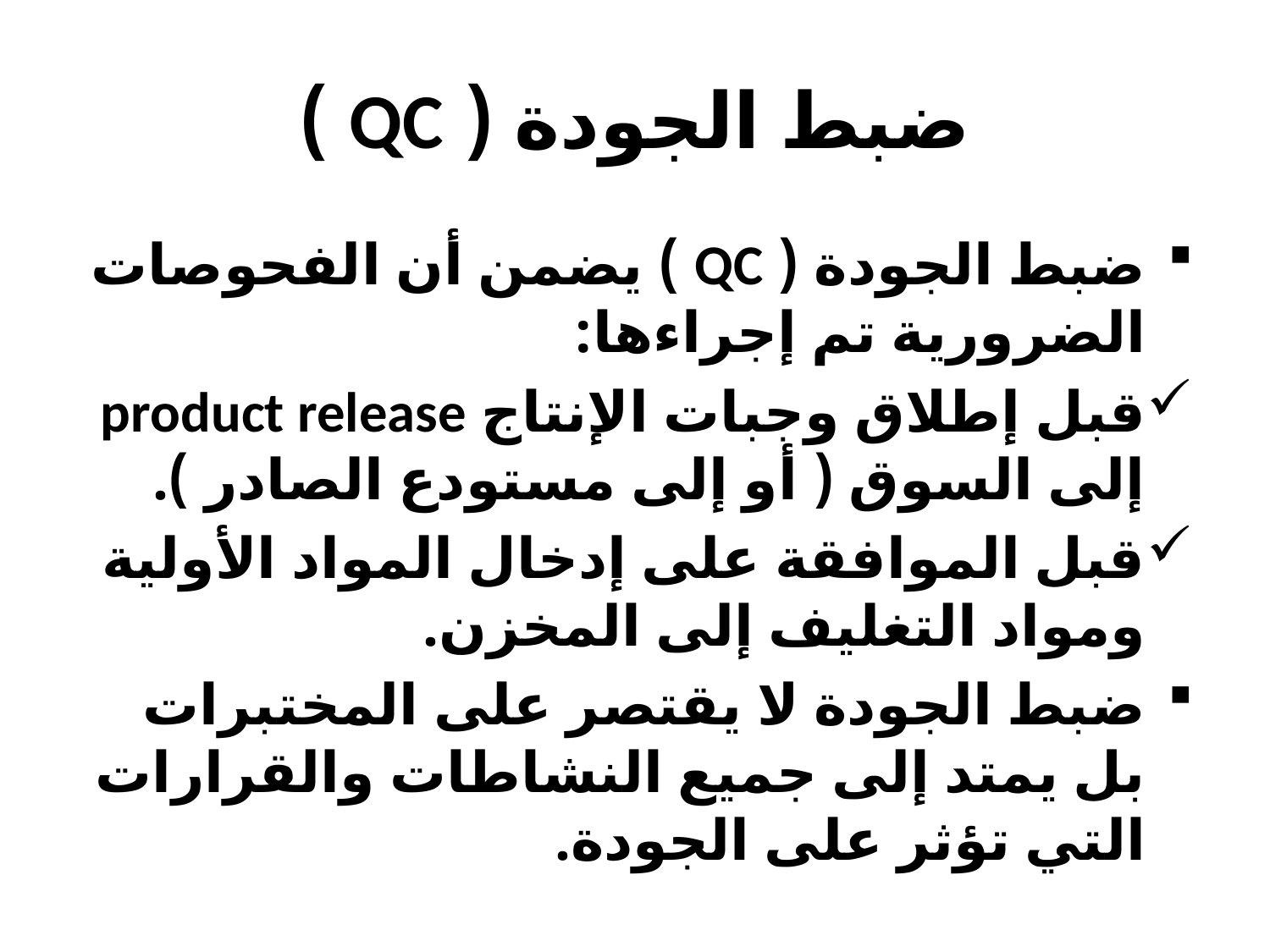

# ضبط الجودة ( QC )
ضبط الجودة ( QC ) يضمن أن الفحوصات الضرورية تم إجراءها:
قبل إطلاق وجبات الإنتاج product release إلى السوق ( أو إلى مستودع الصادر ).
قبل الموافقة على إدخال المواد الأولية ومواد التغليف إلى المخزن.
ضبط الجودة لا يقتصر على المختبرات بل يمتد إلى جميع النشاطات والقرارات التي تؤثر على الجودة.